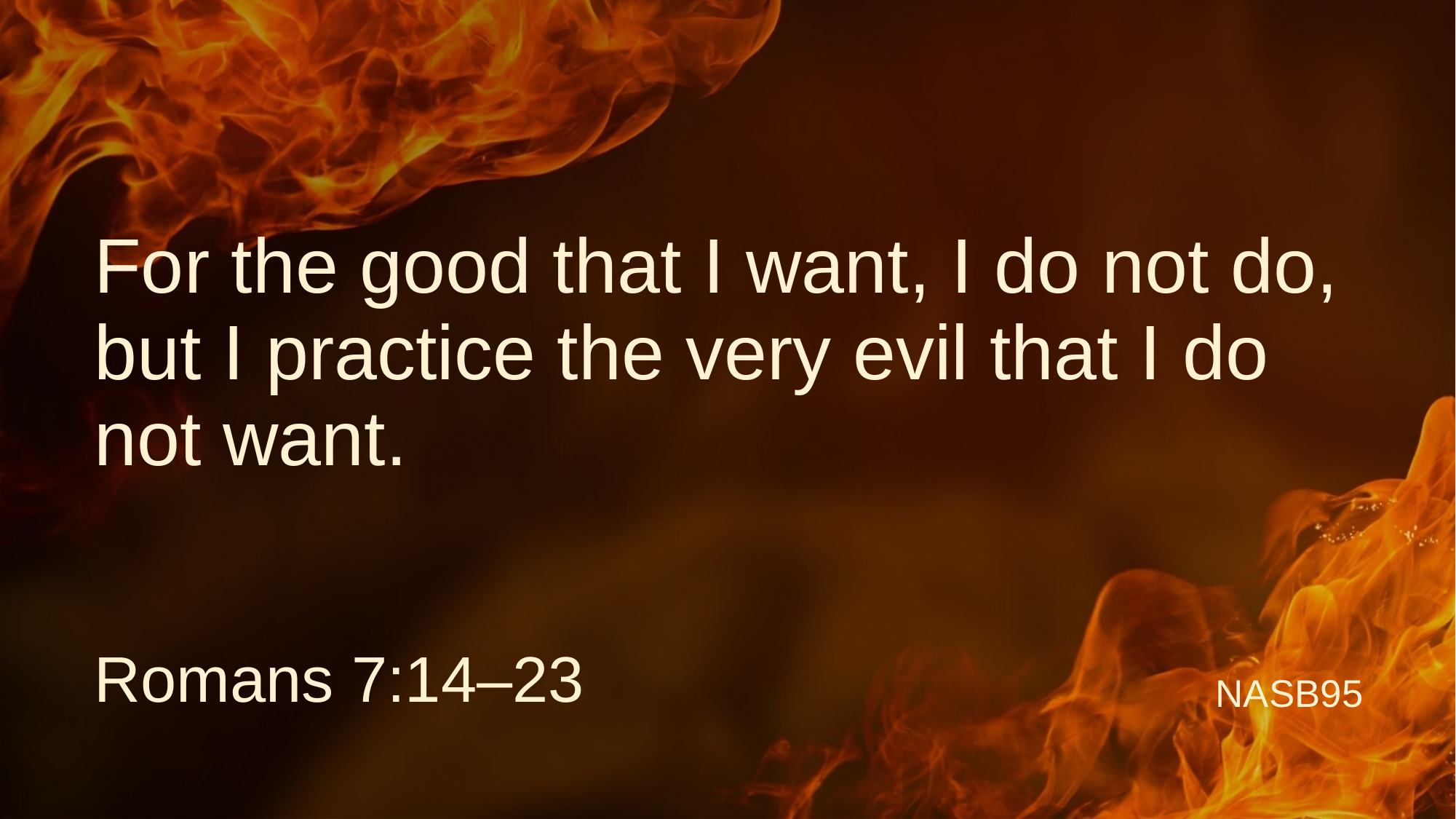

For the good that I want, I do not do, but I practice the very evil that I do not want.
Romans 7:14–23
NASB95